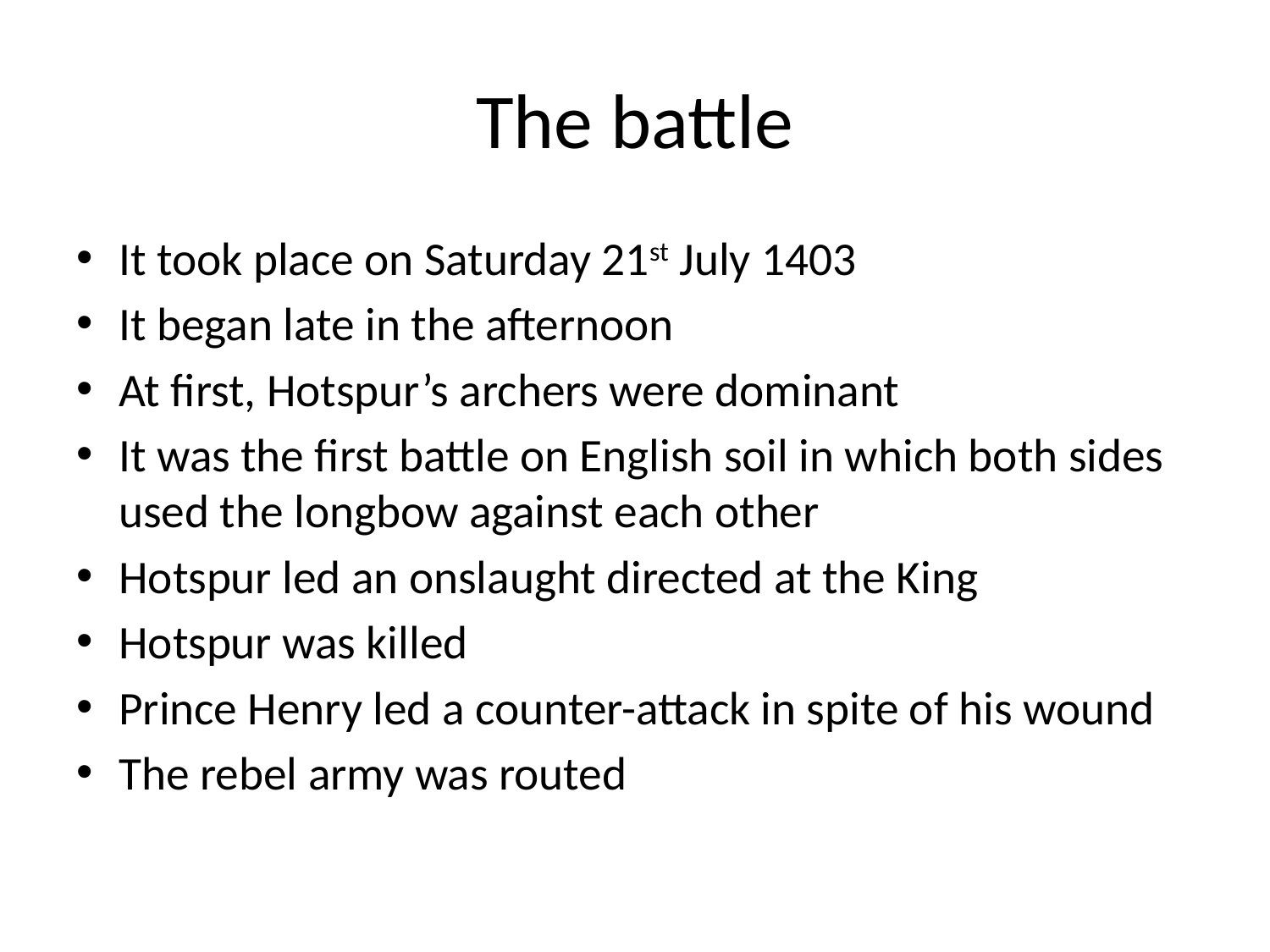

# The battle
It took place on Saturday 21st July 1403
It began late in the afternoon
At first, Hotspur’s archers were dominant
It was the first battle on English soil in which both sides used the longbow against each other
Hotspur led an onslaught directed at the King
Hotspur was killed
Prince Henry led a counter-attack in spite of his wound
The rebel army was routed